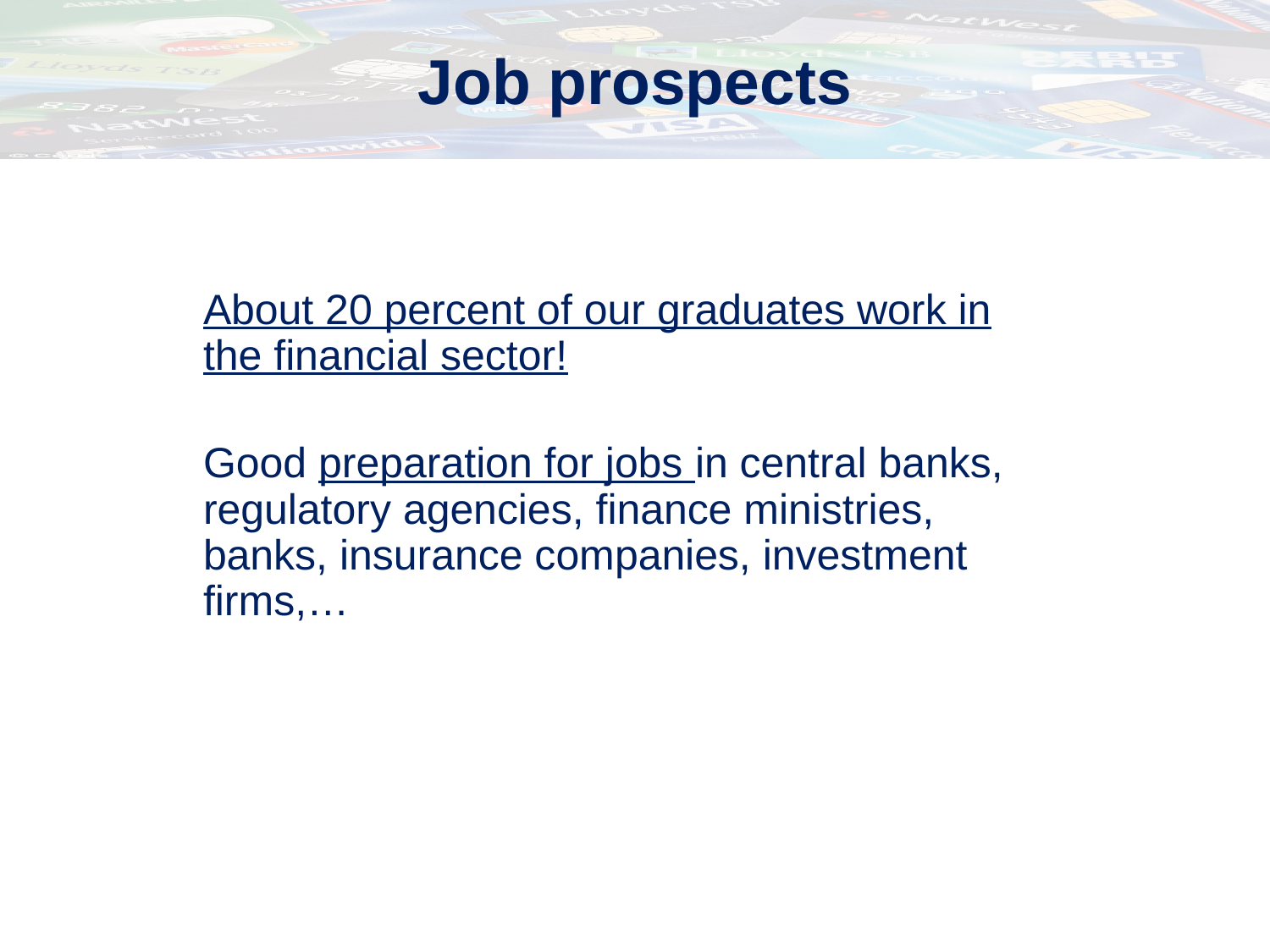

# Job prospects
About 20 percent of our graduates work in the financial sector!

Good preparation for jobs in central banks, regulatory agencies, finance ministries, banks, insurance companies, investment firms,…